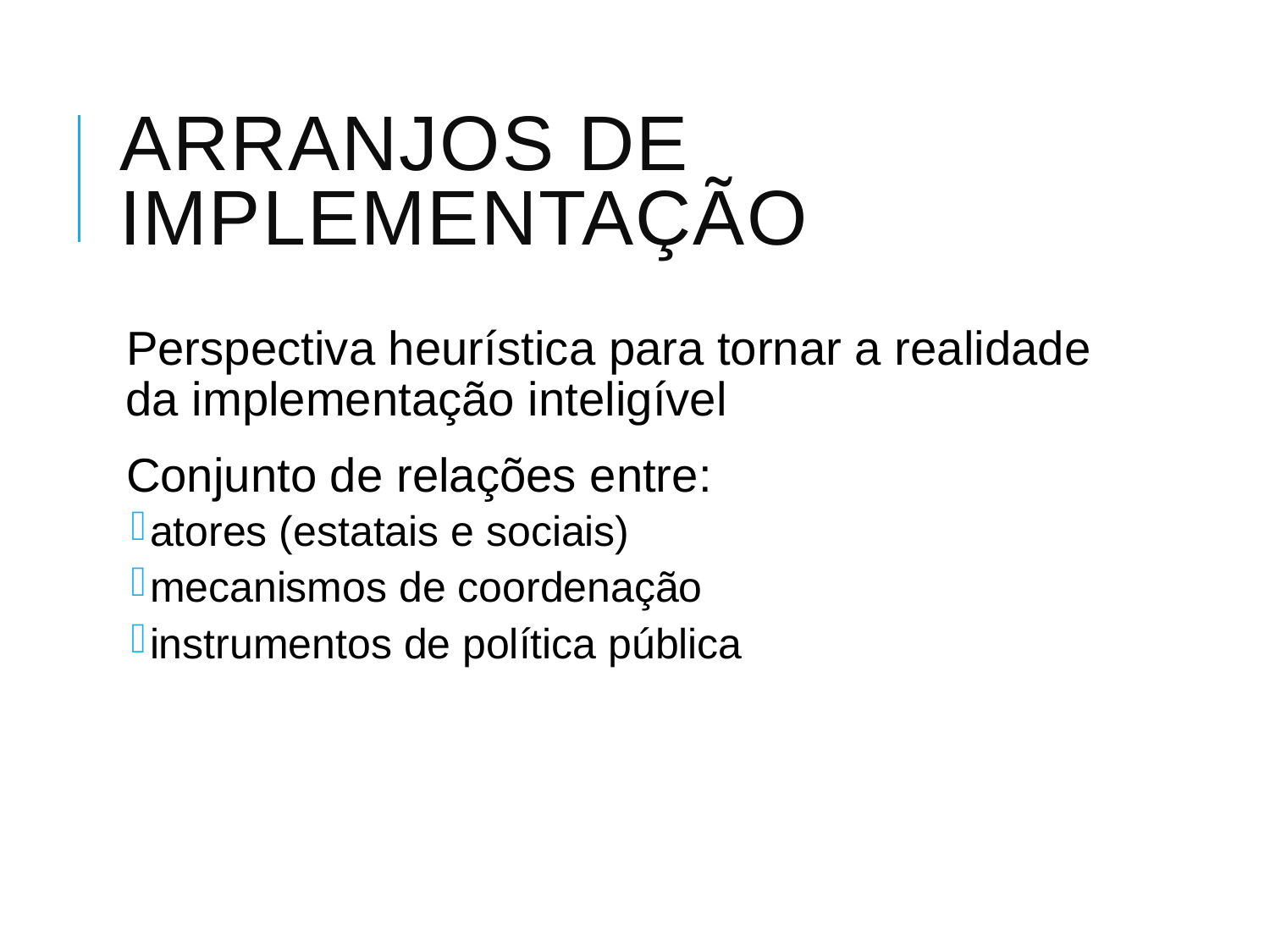

# Arranjos de implementação
Perspectiva heurística para tornar a realidade da implementação inteligível
Conjunto de relações entre:
atores (estatais e sociais)
mecanismos de coordenação
instrumentos de política pública